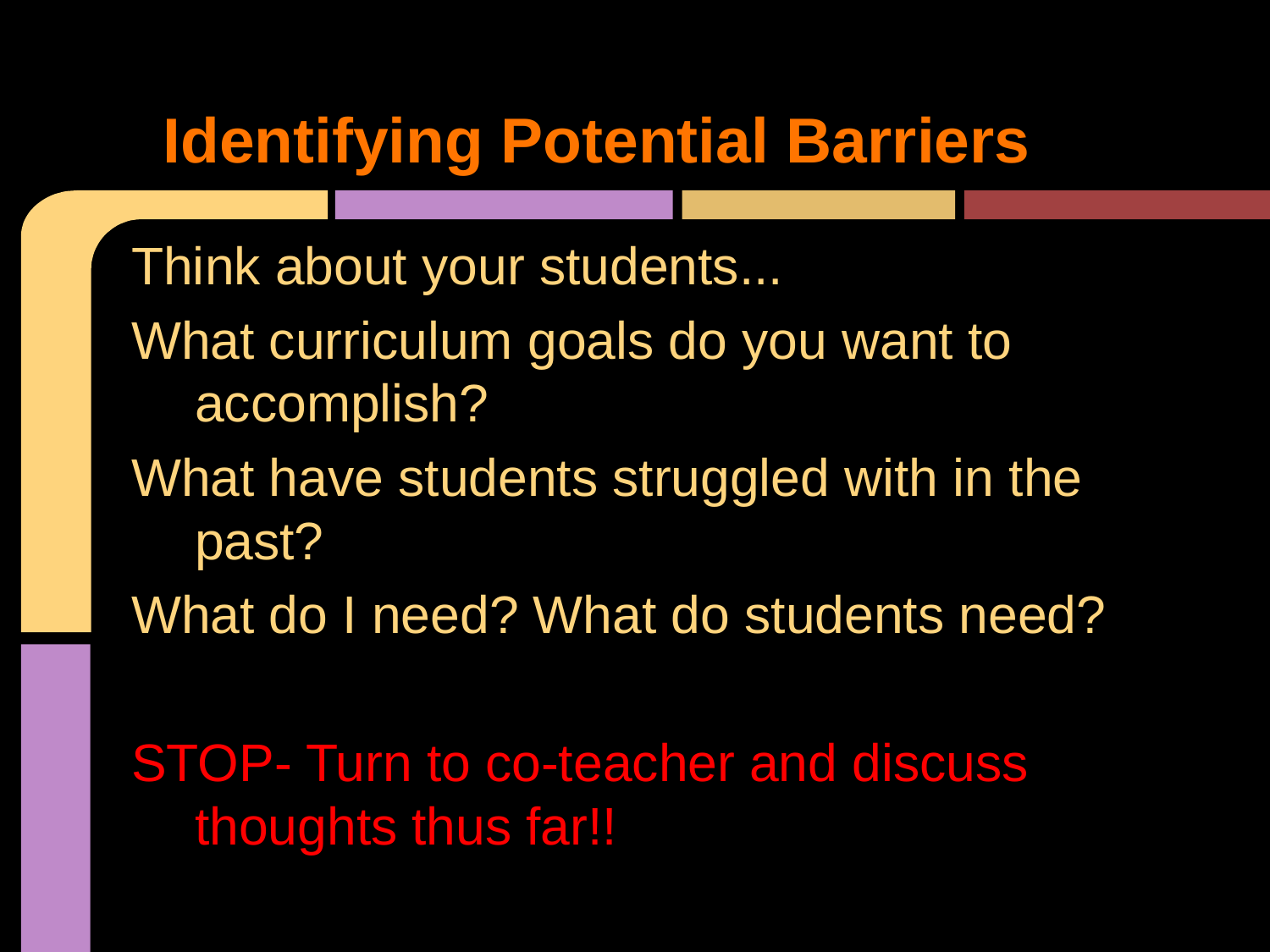

# Identifying Potential Barriers
Think about your students...
What curriculum goals do you want to accomplish?
What have students struggled with in the past?
What do I need? What do students need?

STOP- Turn to co-teacher and discuss thoughts thus far!!